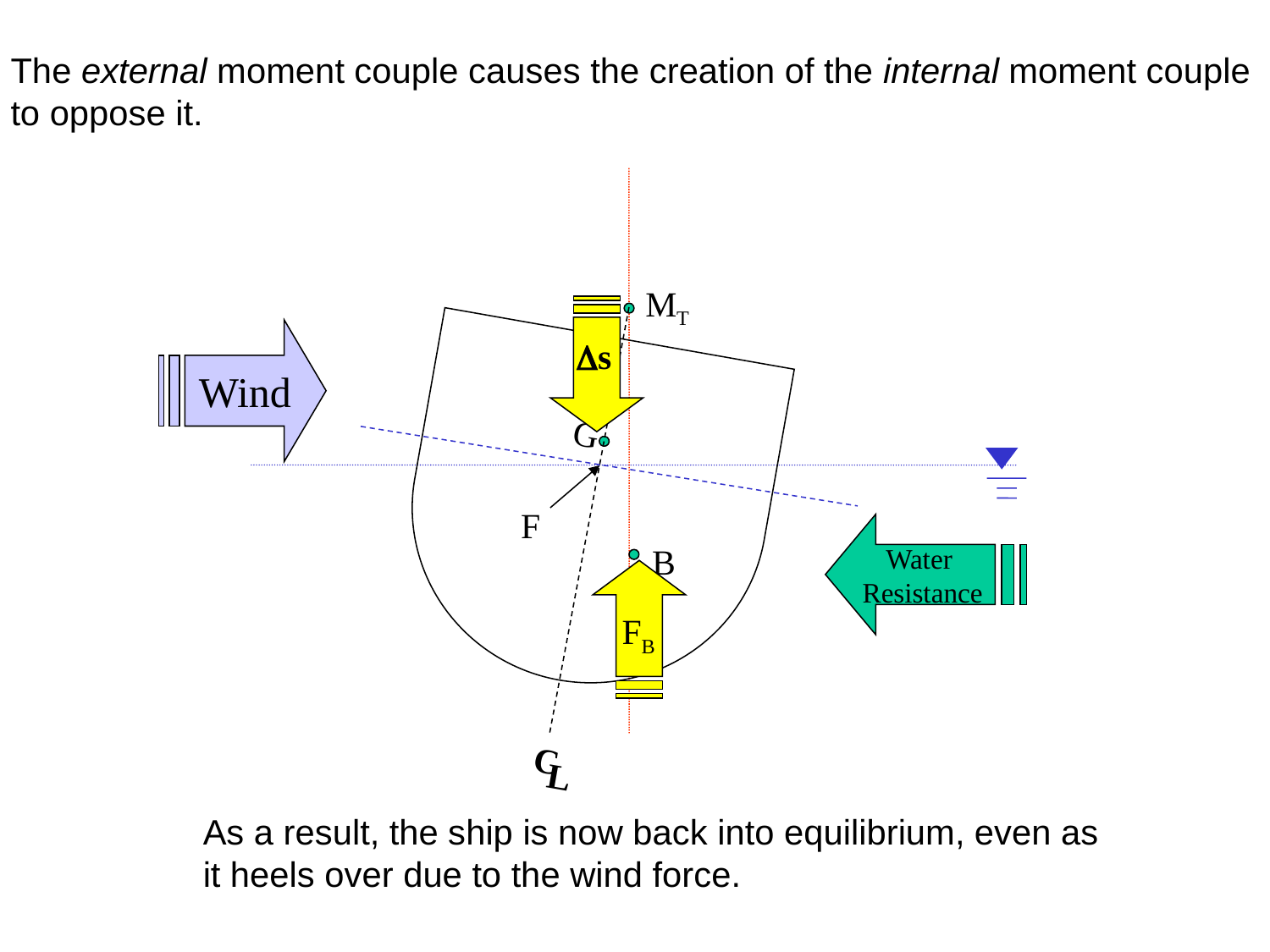

The external moment couple causes the creation of the internal moment couple
to oppose it.

MT

Wind
Water
Resistance
Δs

G

F
B

FB
C
L
As a result, the ship is now back into equilibrium, even as it heels over due to the wind force.